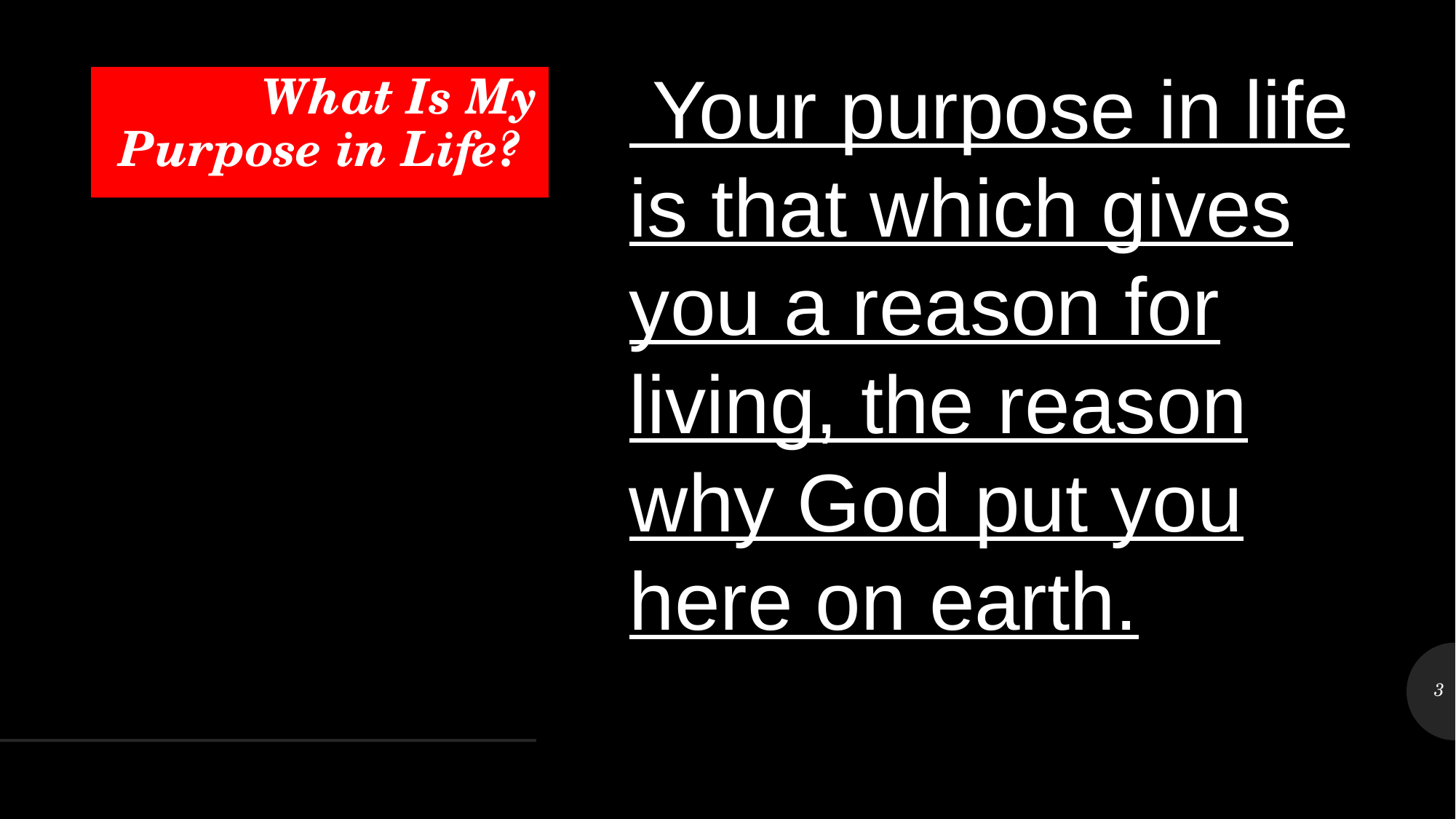

Your purpose in life is that which gives you a reason for living, the reason why God put you here on earth.
# What Is My Purpose in Life?
3